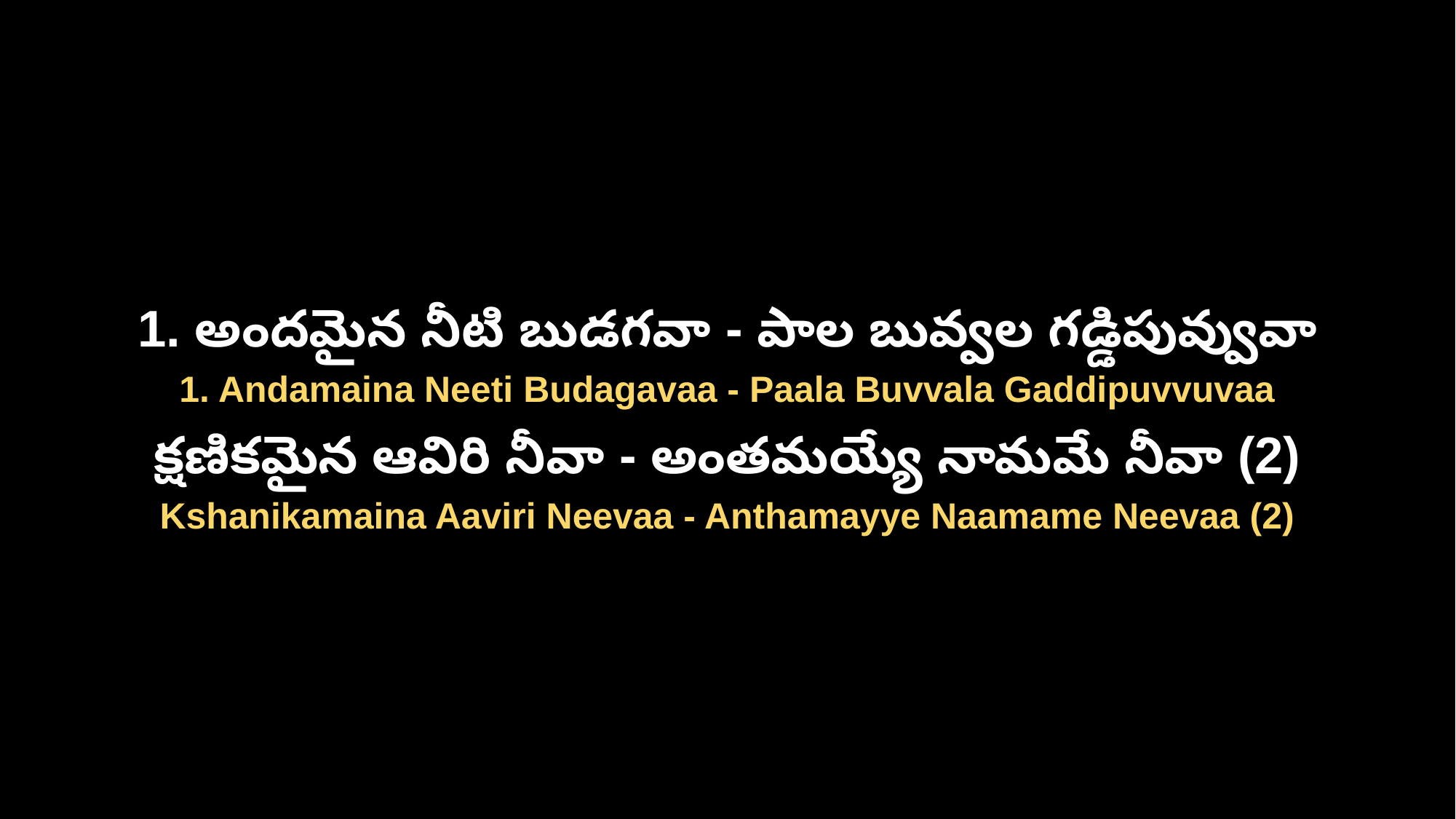

1. అందమైన నీటి బుడగవా - పాల బువ్వల గడ్డిపువ్వువా
1. Andamaina Neeti Budagavaa - Paala Buvvala Gaddipuvvuvaa
క్షణికమైన ఆవిరి నీవా - అంతమయ్యే నామమే నీవా (2)
Kshanikamaina Aaviri Neevaa - Anthamayye Naamame Neevaa (2)